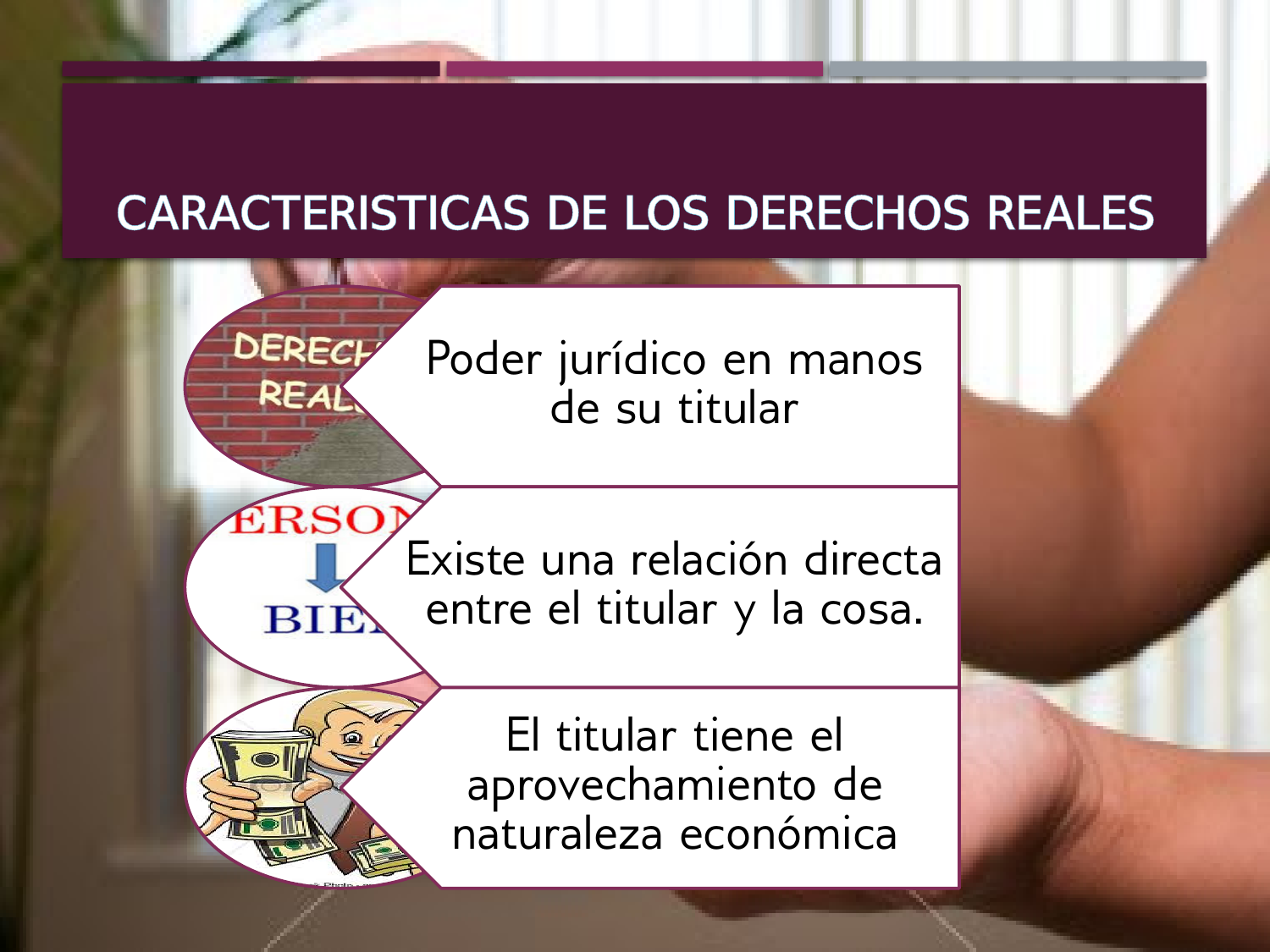

# CARACTERISTICAS DE LOS DERECHOS REALES
Poder jurídico en manos de su titular
Existe una relación directa entre el titular y la cosa.
El titular tiene el aprovechamiento de naturaleza económica